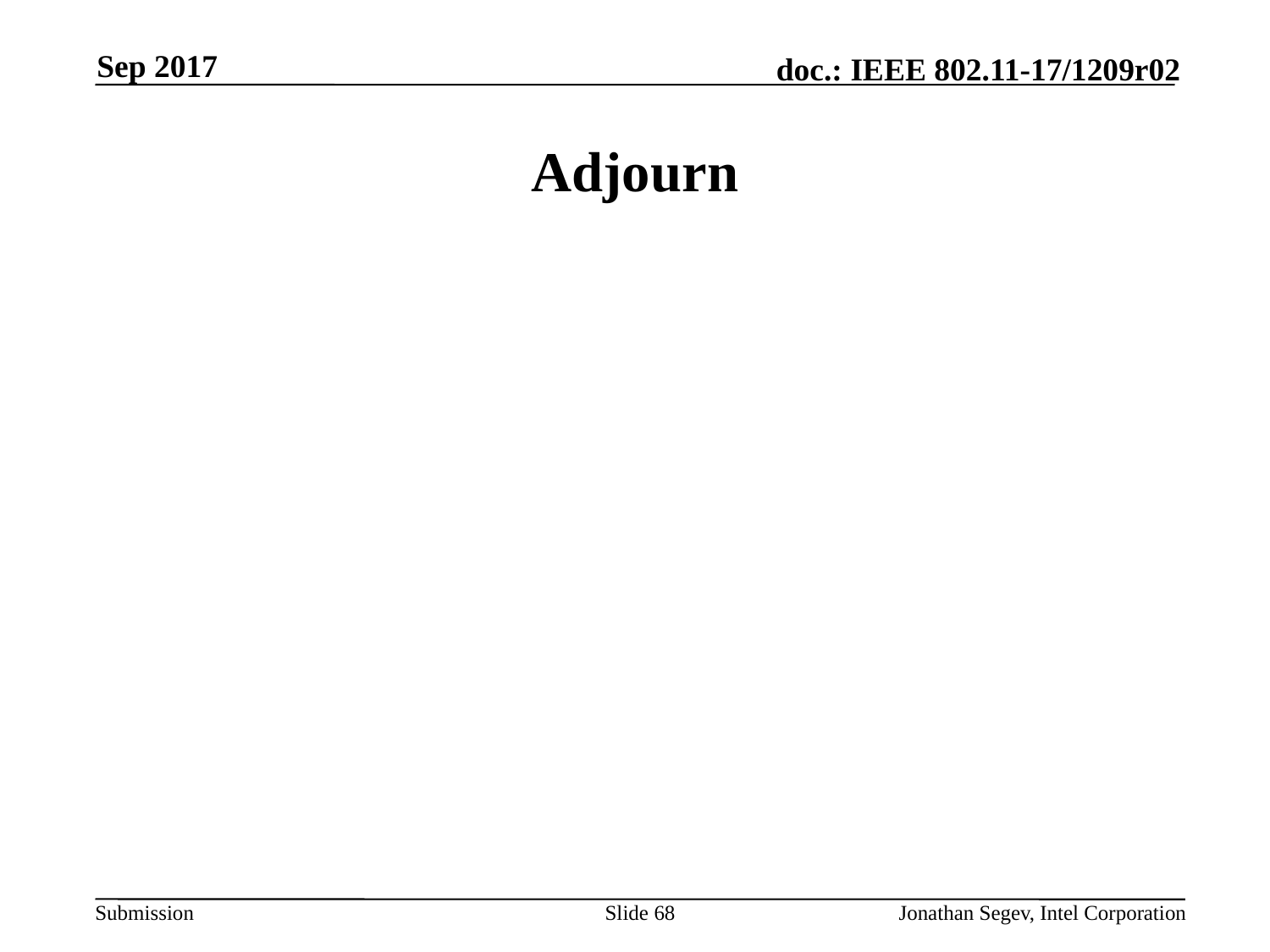

Sep 2017
# Adjourn

Slide 68
Jonathan Segev, Intel Corporation